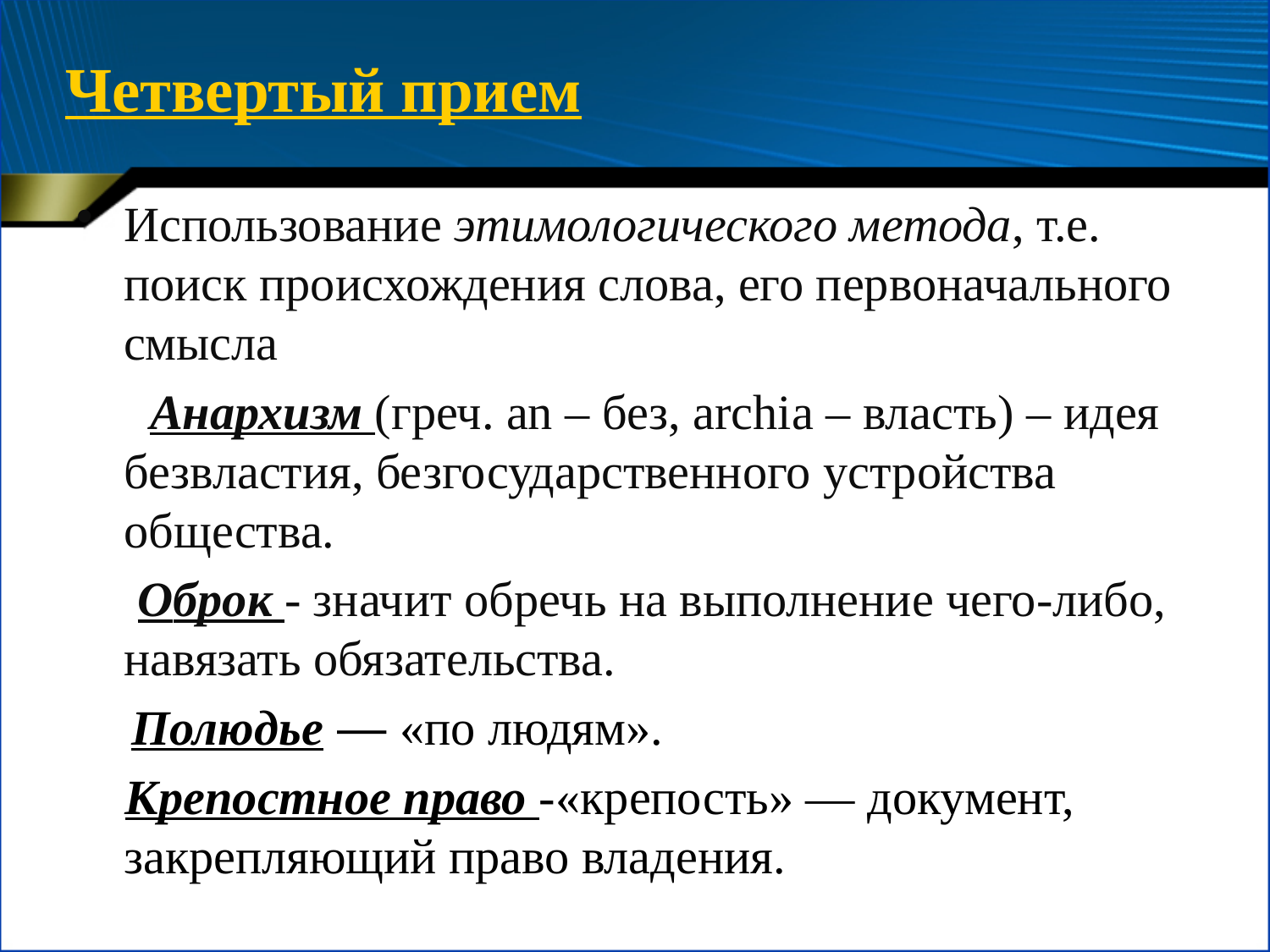

# Четвертый прием
Использование этимологического метода, т.е. поиск происхождения слова, его первоначального смысла
      Анархизм (греч. an – без, archia – власть) – идея безвластия, безгосударственного устройства общества.
     Оброк - значит обречь на выполнение чего-либо, навязать обязательства.
    Полюдье — «по людям».
    Крепостное право -«крепость» — документ, закрепляющий право владения.